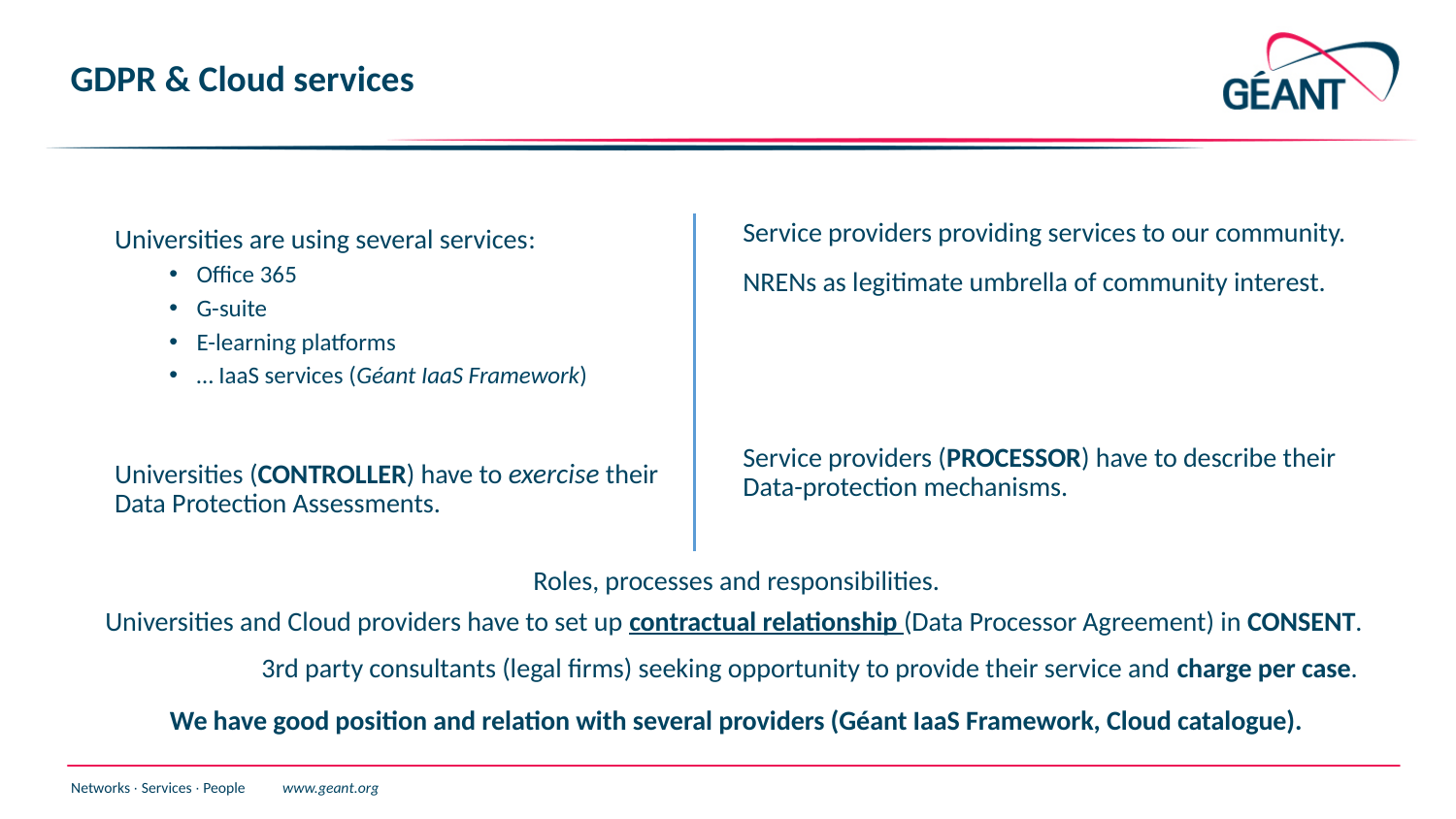

# GDPR & Cloud services
Service providers providing services to our community.
NRENs as legitimate umbrella of community interest.

Service providers (PROCESSOR) have to describe their Data-protection mechanisms.
Universities are using several services:
Office 365
G-suite
E-learning platforms
… IaaS services (Géant IaaS Framework)

Universities (CONTROLLER) have to exercise their Data Protection Assessments.
Roles, processes and responsibilities.

Universities and Cloud providers have to set up contractual relationship (Data Processor Agreement) in CONSENT.

	3rd party consultants (legal firms) seeking opportunity to provide their service and charge per case.

We have good position and relation with several providers (Géant IaaS Framework, Cloud catalogue).